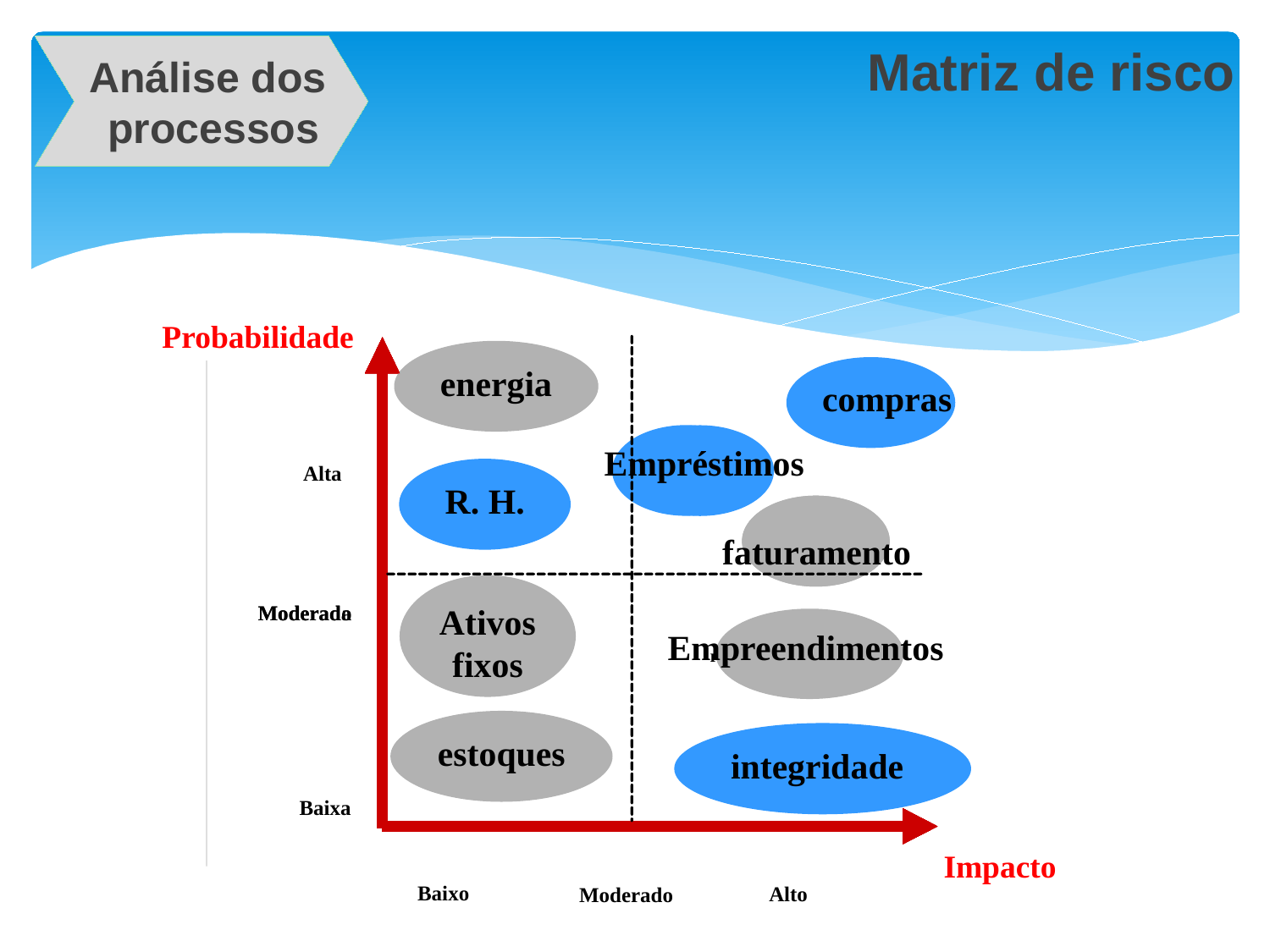

# Matriz de risco
Análise dos
processos
Probabilidade

energia

compras

Empréstimos

R. H.
Garantia
Alta

faturamento
Vendas

Pesquisa
Pesquisa
Pesquisa
Pesquisa

Ativos
fixos

Moderada
Moderado

Empreendimentos

revisão

estoques

integridade

Baixa

Impacto

Baixo

Alto
Moderado